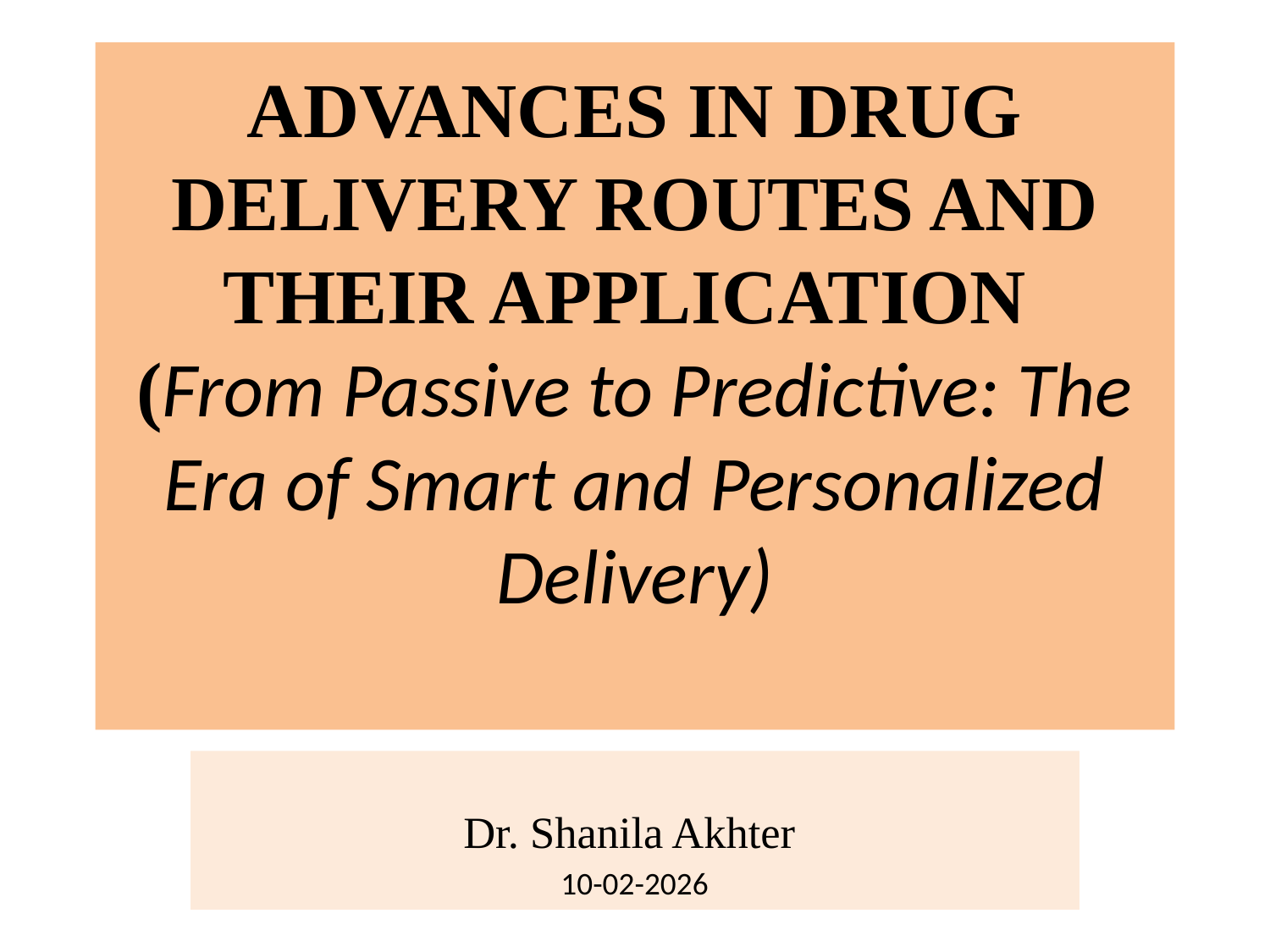

# ADVANCES IN DRUG DELIVERY ROUTES AND THEIR APPLICATION (From Passive to Predictive: The Era of Smart and Personalized Delivery)

Dr. Shanila Akhter
10-02-2026